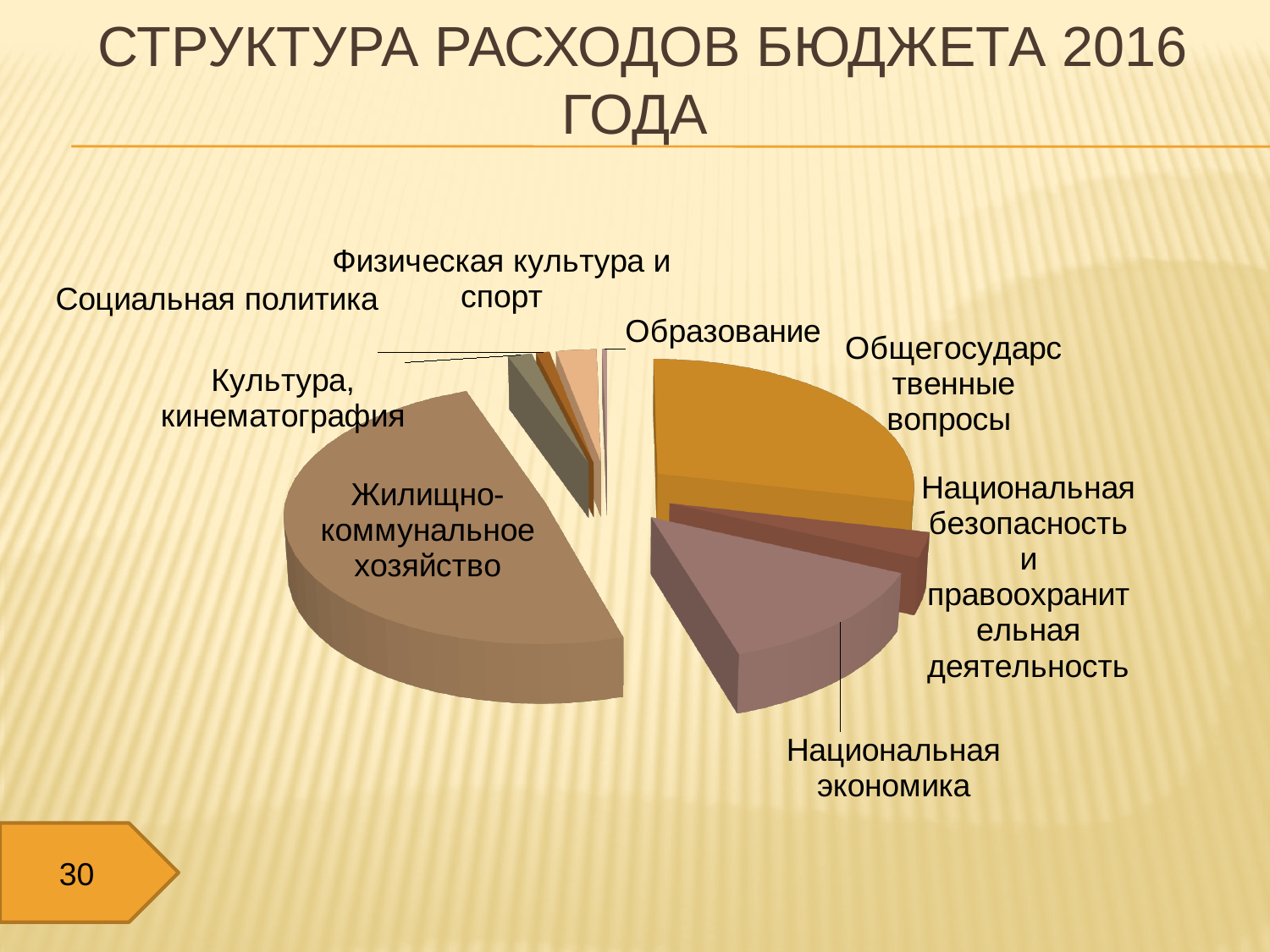

# Структура расходов бюджета 2016 года

[unsupported chart]

30